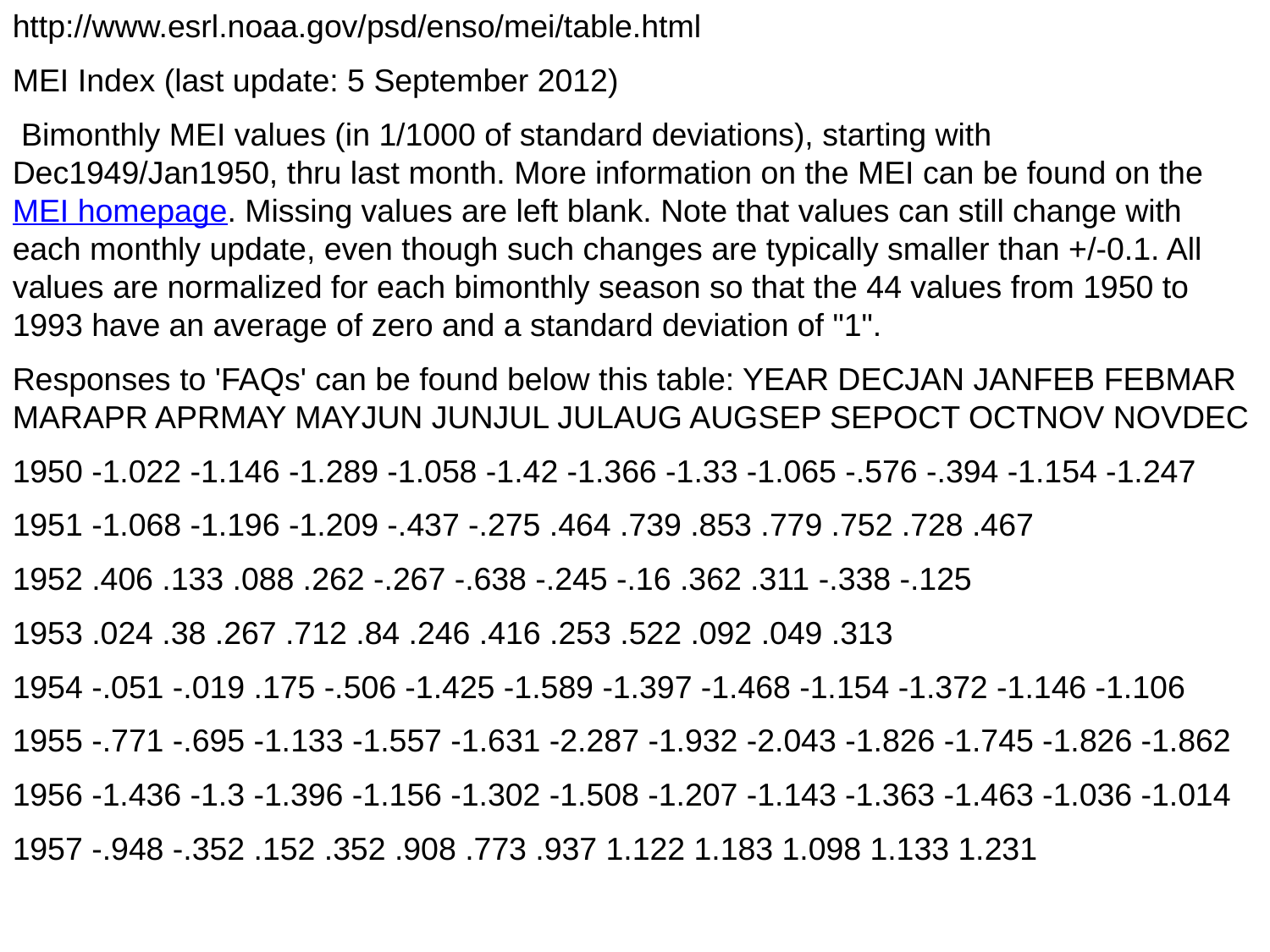

http://www.esrl.noaa.gov/psd/enso/mei/table.html
MEI Index (last update: 5 September 2012)
 Bimonthly MEI values (in 1/1000 of standard deviations), starting with Dec1949/Jan1950, thru last month. More information on the MEI can be found on the MEI homepage. Missing values are left blank. Note that values can still change with each monthly update, even though such changes are typically smaller than +/-0.1. All values are normalized for each bimonthly season so that the 44 values from 1950 to 1993 have an average of zero and a standard deviation of "1".
Responses to 'FAQs' can be found below this table: YEAR DECJAN JANFEB FEBMAR MARAPR APRMAY MAYJUN JUNJUL JULAUG AUGSEP SEPOCT OCTNOV NOVDEC
1950 -1.022 -1.146 -1.289 -1.058 -1.42 -1.366 -1.33 -1.065 -.576 -.394 -1.154 -1.247
1951 -1.068 -1.196 -1.209 -.437 -.275 .464 .739 .853 .779 .752 .728 .467
1952 .406 .133 .088 .262 -.267 -.638 -.245 -.16 .362 .311 -.338 -.125
1953 .024 .38 .267 .712 .84 .246 .416 .253 .522 .092 .049 .313
1954 -.051 -.019 .175 -.506 -1.425 -1.589 -1.397 -1.468 -1.154 -1.372 -1.146 -1.106
1955 -.771 -.695 -1.133 -1.557 -1.631 -2.287 -1.932 -2.043 -1.826 -1.745 -1.826 -1.862
1956 -1.436 -1.3 -1.396 -1.156 -1.302 -1.508 -1.207 -1.143 -1.363 -1.463 -1.036 -1.014
1957 -.948 -.352 .152 .352 .908 .773 .937 1.122 1.183 1.098 1.133 1.231